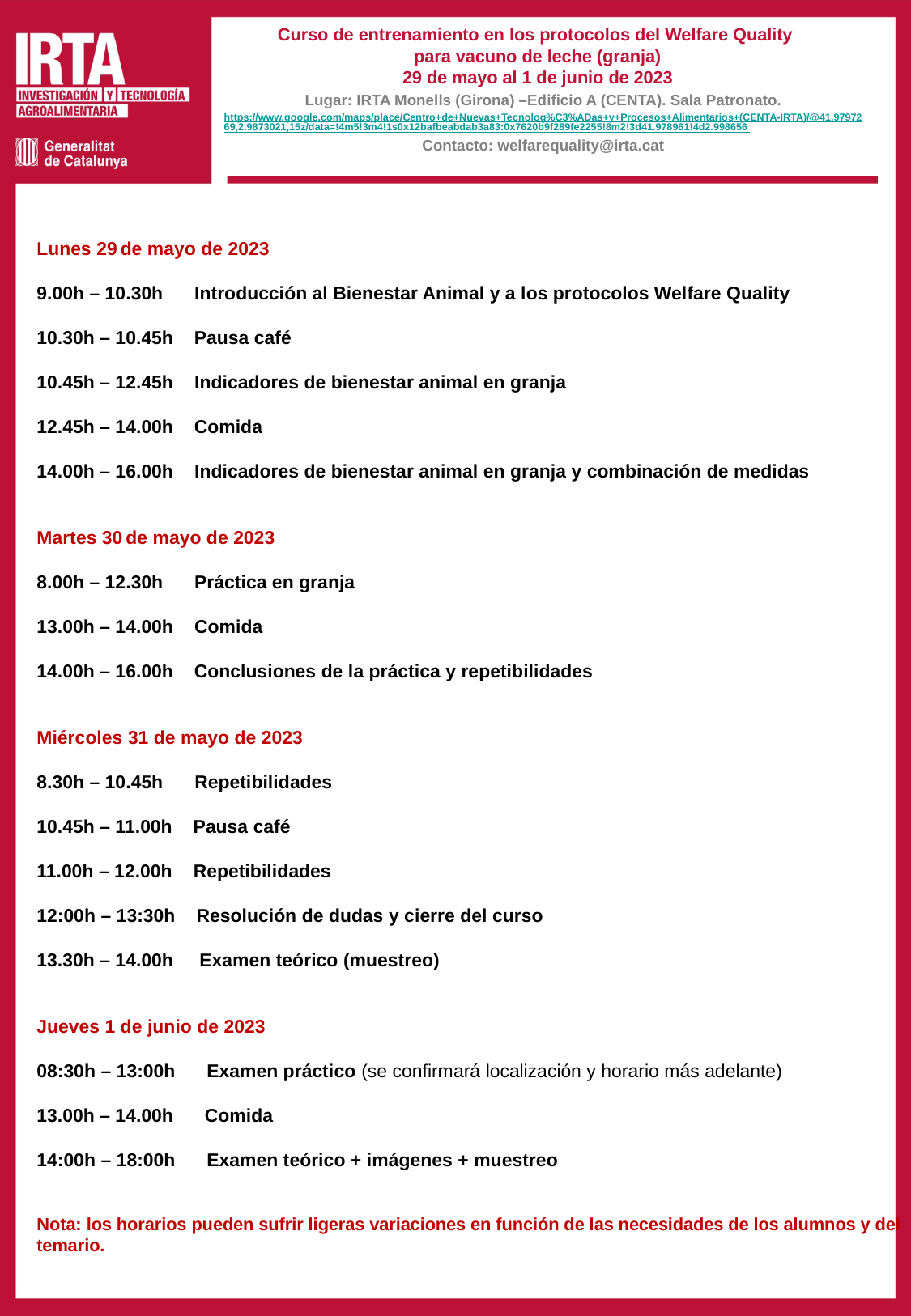

# Curso de entrenamiento en los protocolos del Welfare Quality para vacuno de leche (granja) 29 de mayo al 1 de junio de 2023
Lugar: IRTA Monells (Girona) –Edificio A (CENTA). Sala Patronato.
https://www.google.com/maps/place/Centro+de+Nuevas+Tecnolog%C3%ADas+y+Procesos+Alimentarios+(CENTA-IRTA)/@41.9797269,2.9873021,15z/data=!4m5!3m4!1s0x12bafbeabdab3a83:0x7620b9f289fe2255!8m2!3d41.978961!4d2.998656
Contacto: welfarequality@irta.cat

Lunes 29 de mayo de 2023

9.00h – 10.30h      Introducción al Bienestar Animal y a los protocolos Welfare Quality

10.30h – 10.45h    Pausa café

10.45h – 12.45h    Indicadores de bienestar animal en granja

12.45h – 14.00h    Comida

14.00h – 16.00h    Indicadores de bienestar animal en granja y combinación de medidas

Martes 30 de mayo de 2023

8.00h – 12.30h      Práctica en granja

13.00h – 14.00h    Comida

14.00h – 16.00h    Conclusiones de la práctica y repetibilidades

Miércoles 31 de mayo de 2023

8.30h – 10.45h      Repetibilidades

10.45h – 11.00h    Pausa café

11.00h – 12.00h    Repetibilidades

12:00h – 13:30h    Resolución de dudas y cierre del curso

13.30h – 14.00h     Examen teórico (muestreo)

Jueves 1 de junio de 2023

08:30h – 13:00h      Examen práctico (se confirmará localización y horario más adelante)

13.00h – 14.00h      Comida

14:00h – 18:00h      Examen teórico + imágenes + muestreo

Nota: los horarios pueden sufrir ligeras variaciones en función de las necesidades de los alumnos y del temario.